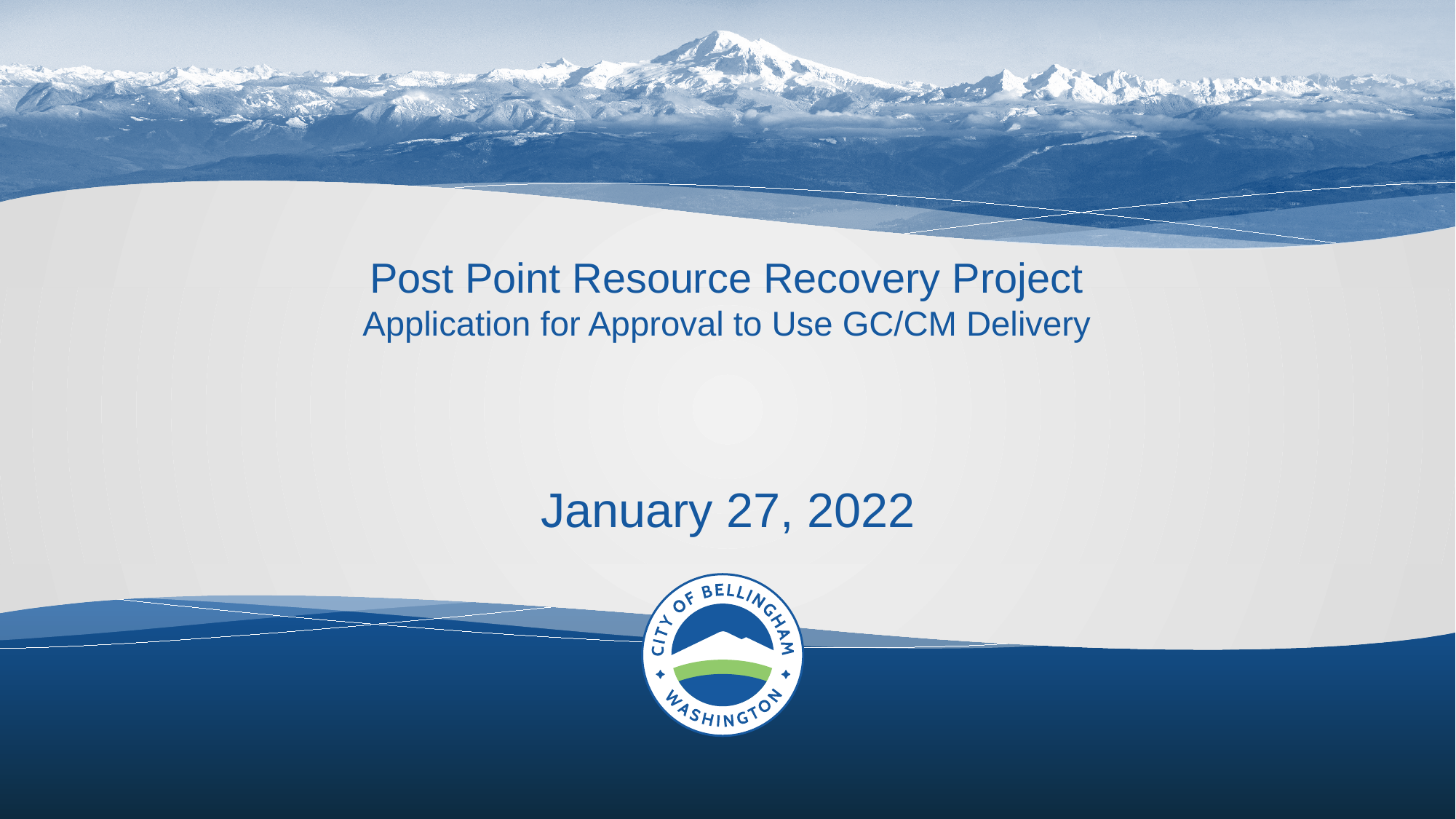

# Post Point Resource Recovery Project Application for Approval to Use GC/CM Delivery
January 27, 2022